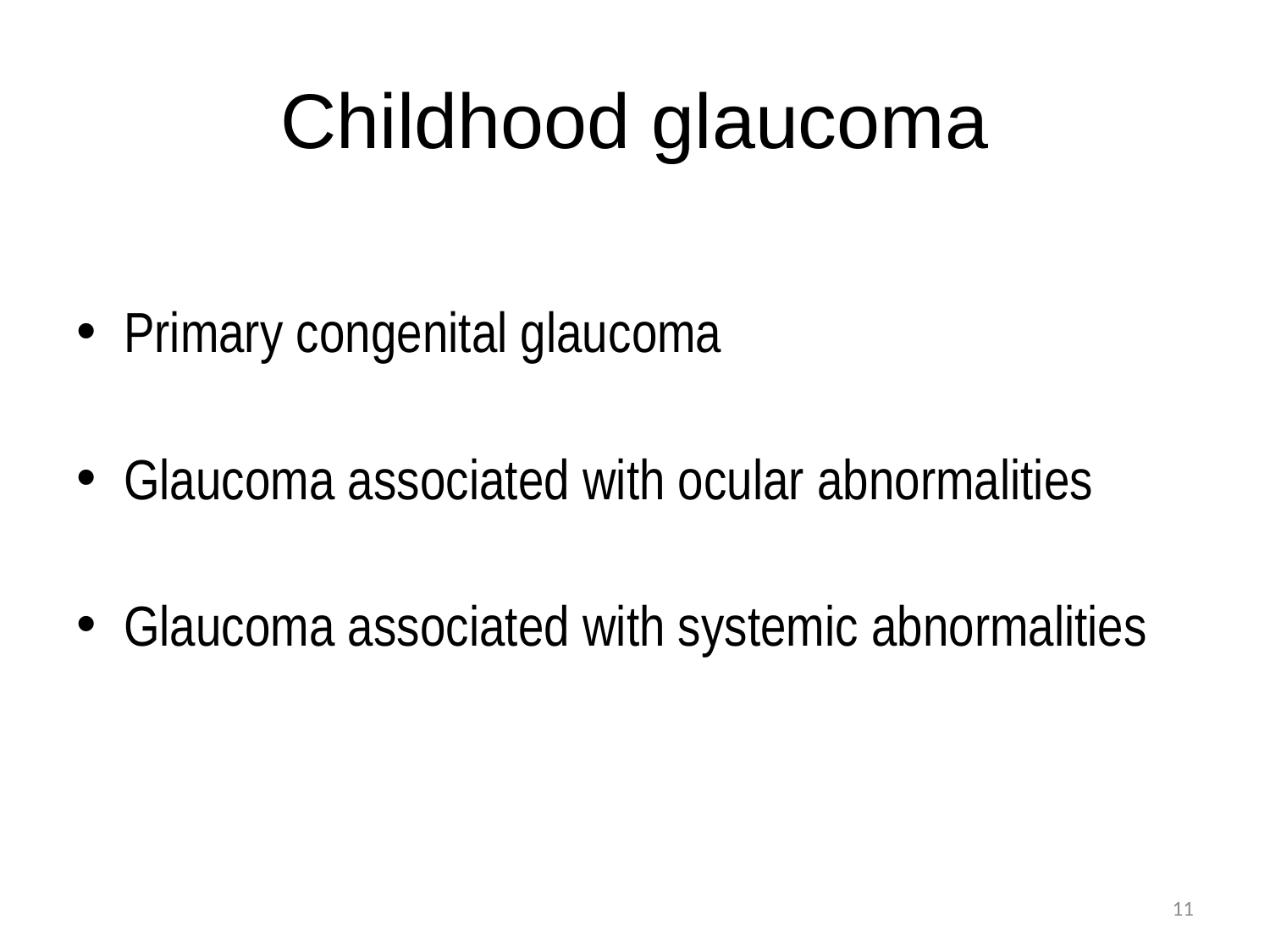

# Childhood glaucoma
Primary congenital glaucoma
Glaucoma associated with ocular abnormalities
Glaucoma associated with systemic abnormalities

11